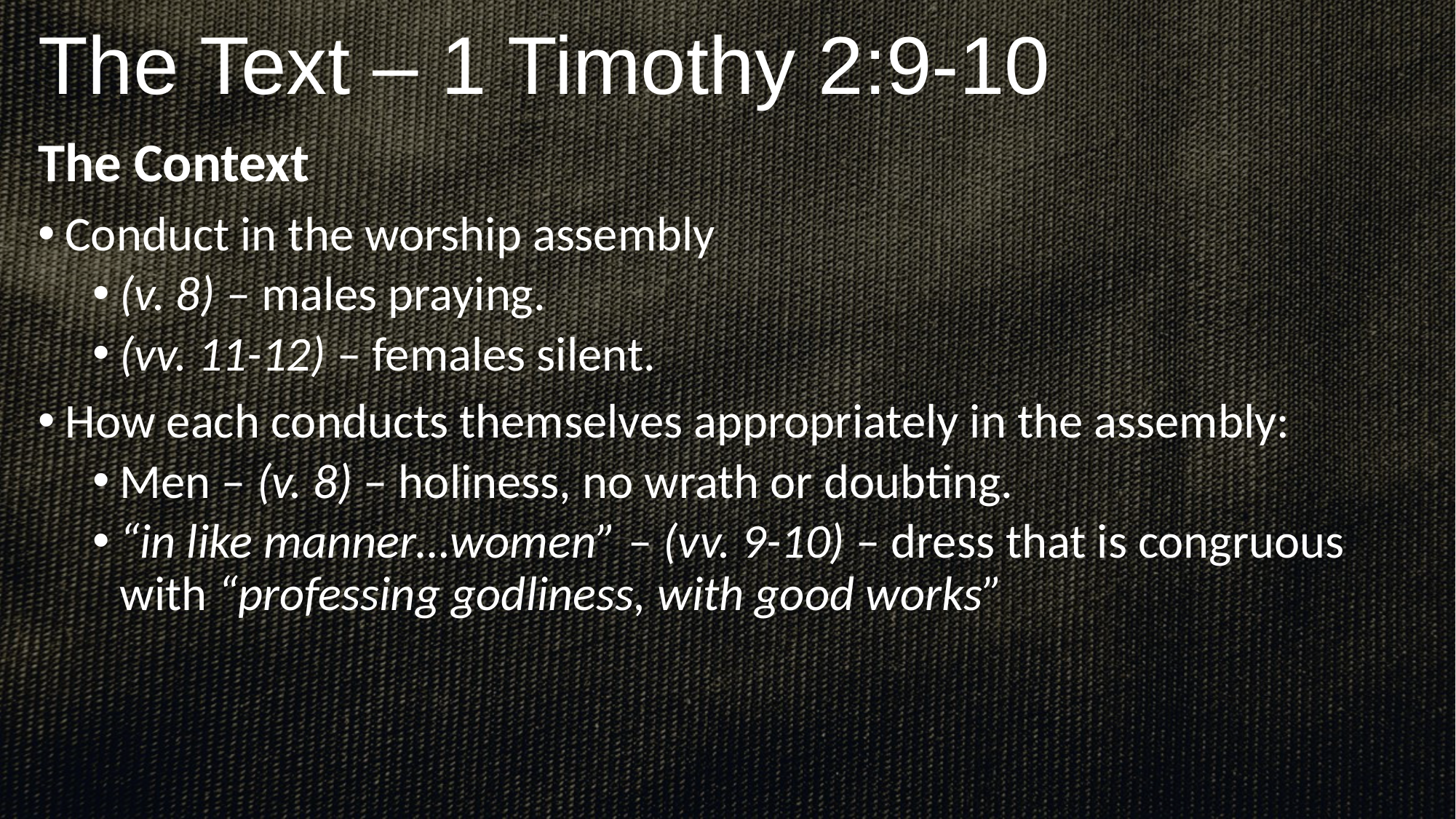

# The Text – 1 Timothy 2:9-10
The Context
Conduct in the worship assembly
(v. 8) – males praying.
(vv. 11-12) – females silent.
How each conducts themselves appropriately in the assembly:
Men – (v. 8) – holiness, no wrath or doubting.
“in like manner…women” – (vv. 9-10) – dress that is congruous with “professing godliness, with good works”